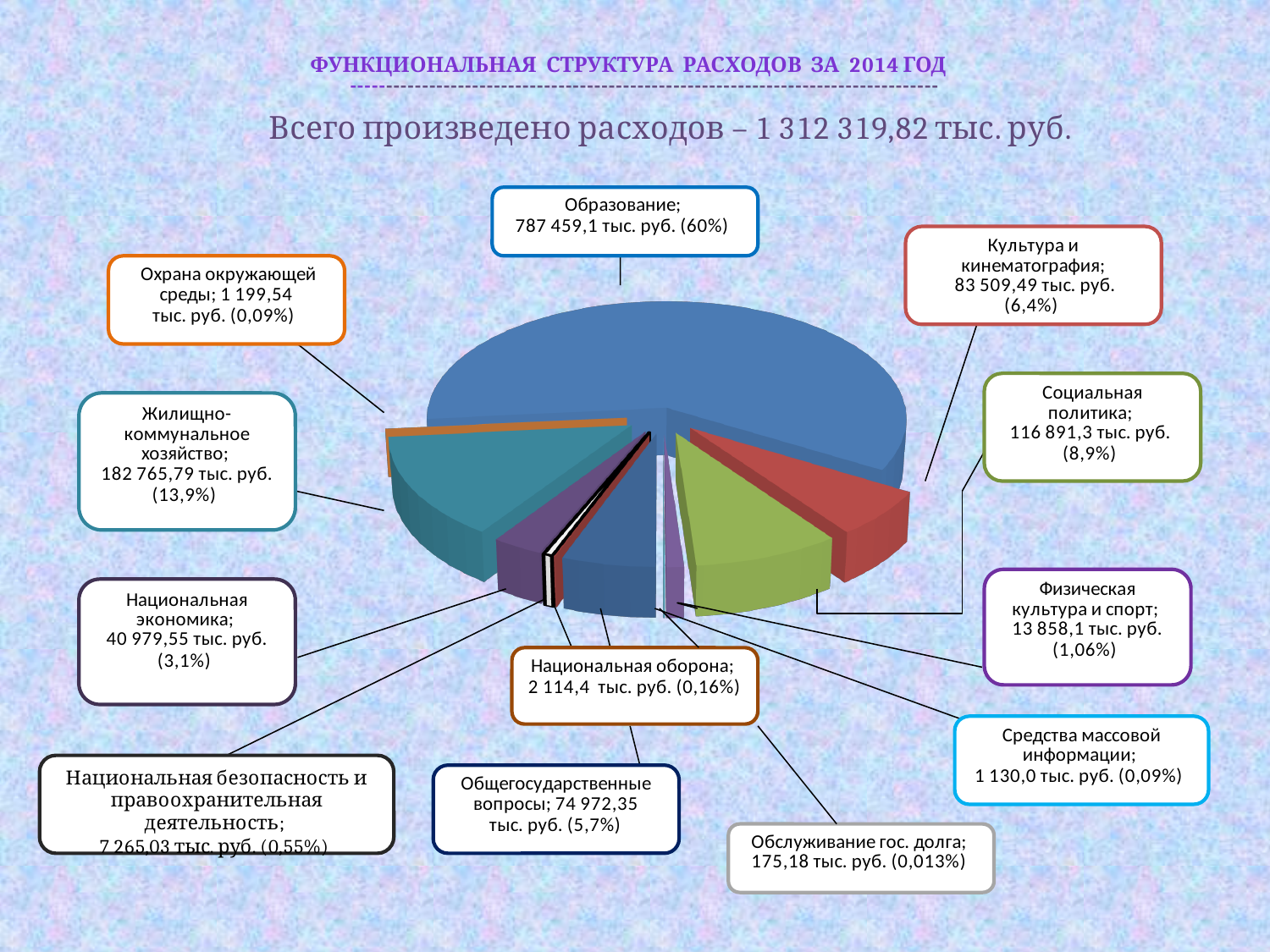

# Функциональная  структура  расходов  за  2014 год        ----------------------------------------------------------------------------------

[unsupported chart]